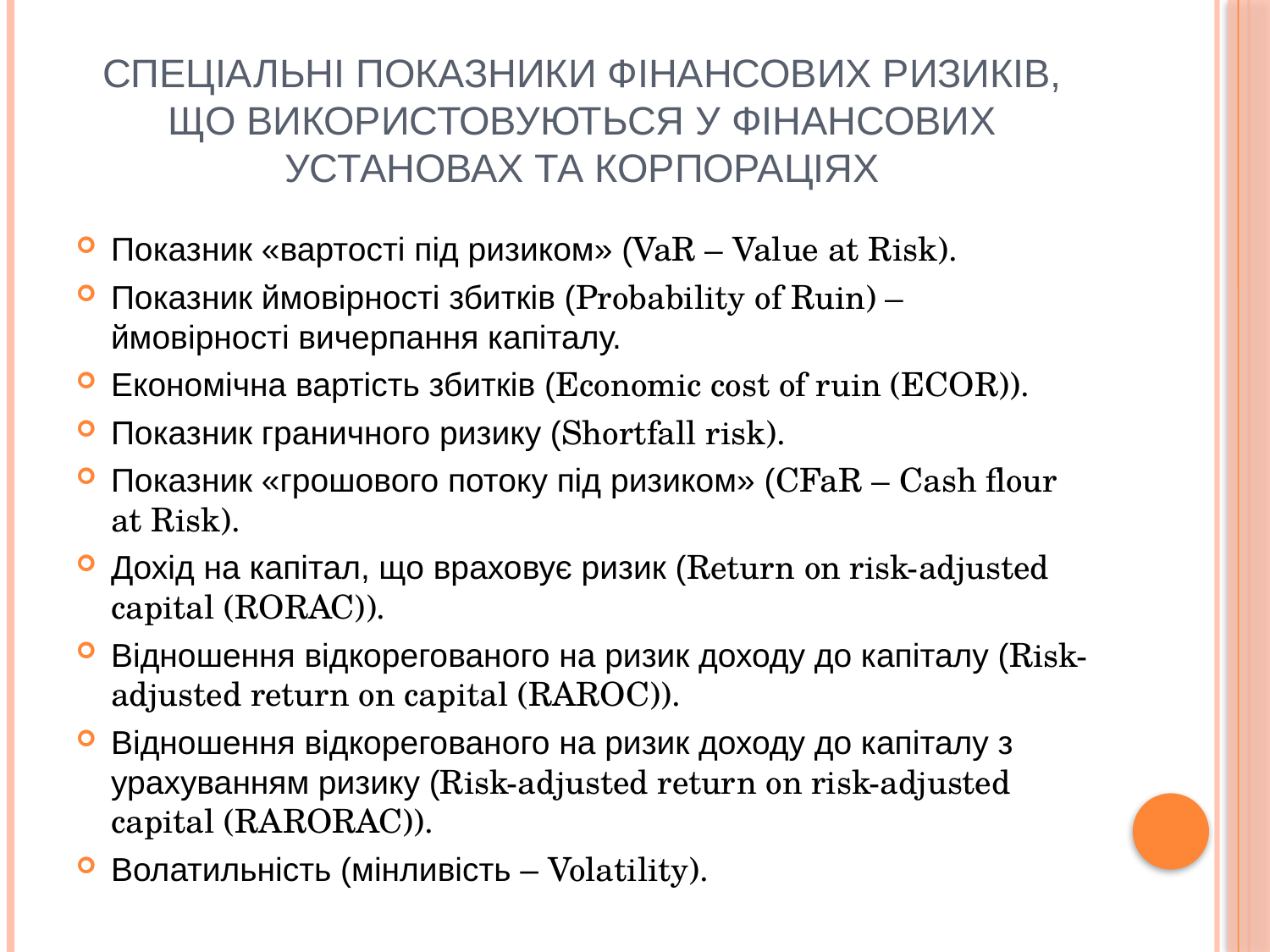

# Спеціальні показники фінансових ризиків, що використовуються у фінансових установах та корпораціях
Показник «вартості під ризиком» (VaR – Value at Risk).
Показник ймовірності збитків (Probability of Ruin) – ймовірності вичерпання капіталу.
Економічна вартість збитків (Economic cost of ruin (ECOR)).
Показник граничного ризику (Shortfall risk).
Показник «грошового потоку під ризиком» (CFaR – Cash flour at Risk).
Дохід на капітал, що враховує ризик (Return on risk-adjusted capital (RORAC)).
Відношення відкорегованого на ризик доходу до капіталу (Risk-adjusted return on capital (RAROC)).
Відношення відкорегованого на ризик доходу до капіталу з урахуванням ризику (Risk-adjusted return on risk-adjusted capital (RARORAC)).
Волатильність (мінливість – Volatility).